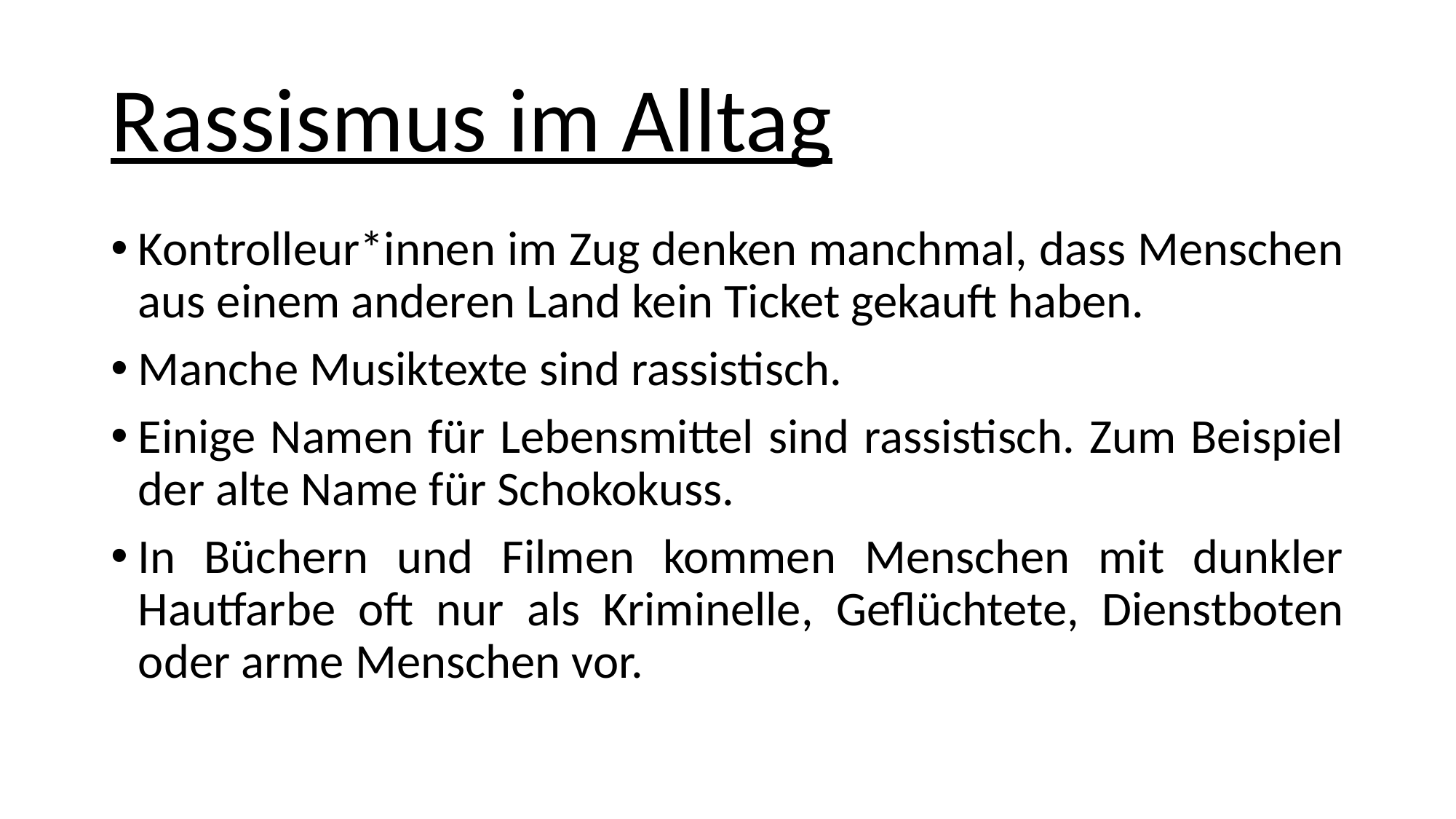

# Rassismus im Alltag
Kontrolleur*innen im Zug denken manchmal, dass Menschen aus einem anderen Land kein Ticket gekauft haben.
Manche Musiktexte sind rassistisch.
Einige Namen für Lebensmittel sind rassistisch. Zum Beispiel der alte Name für Schokokuss.
In Büchern und Filmen kommen Menschen mit dunkler Hautfarbe oft nur als Kriminelle, Geflüchtete, Dienstboten oder arme Menschen vor.